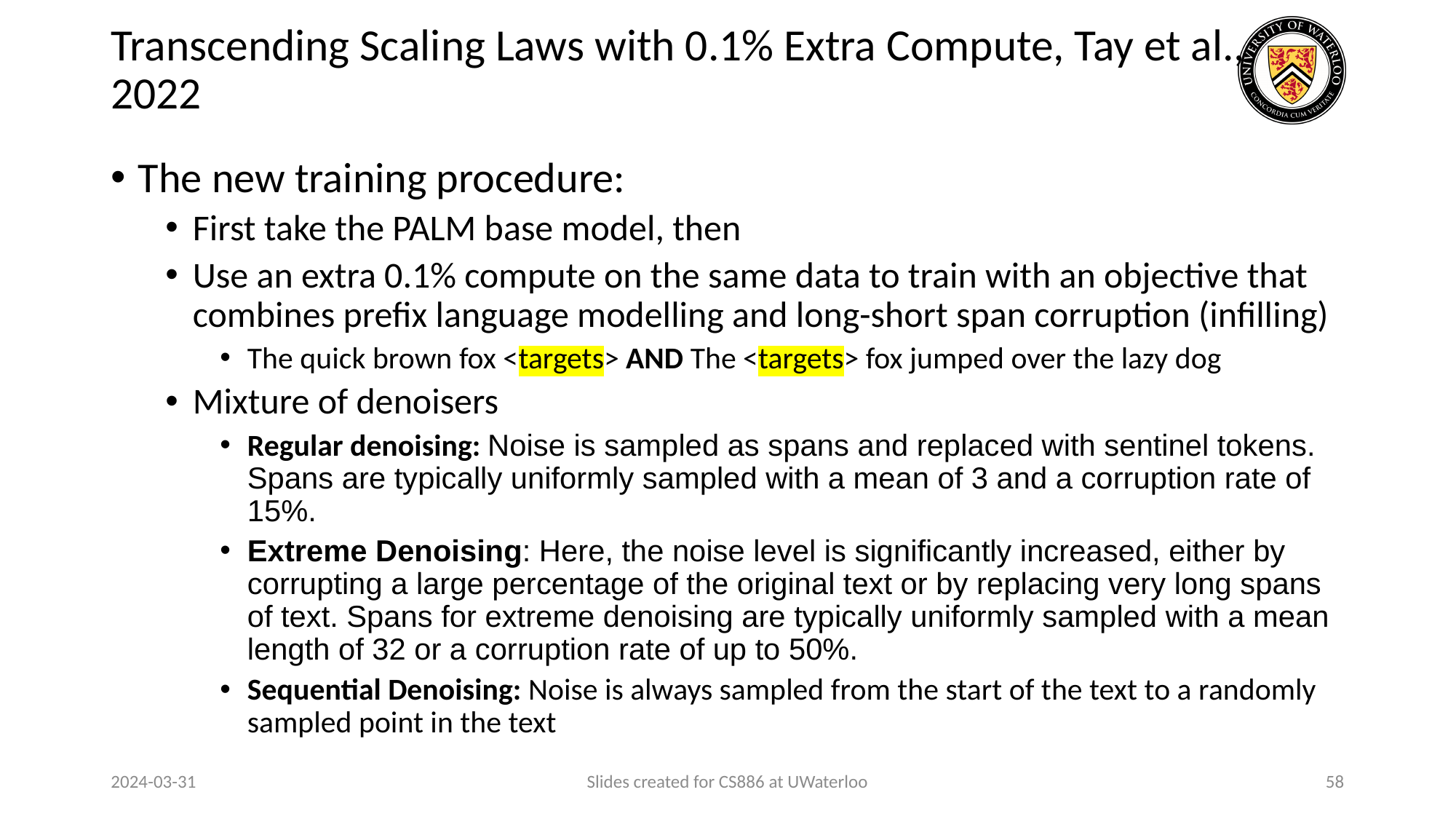

# Transcending Scaling Laws with 0.1% Extra Compute, Tay et al., 2022
The new training procedure:
First take the PALM base model, then
Use an extra 0.1% compute on the same data to train with an objective that combines prefix language modelling and long-short span corruption (infilling)
The quick brown fox <targets> AND The <targets> fox jumped over the lazy dog
Mixture of denoisers
Regular denoising: Noise is sampled as spans and replaced with sentinel tokens. Spans are typically uniformly sampled with a mean of 3 and a corruption rate of 15%.
Extreme Denoising: Here, the noise level is significantly increased, either by corrupting a large percentage of the original text or by replacing very long spans of text. Spans for extreme denoising are typically uniformly sampled with a mean length of 32 or a corruption rate of up to 50%.
Sequential Denoising: Noise is always sampled from the start of the text to a randomly sampled point in the text

2024-03-31
Slides created for CS886 at UWaterloo
58